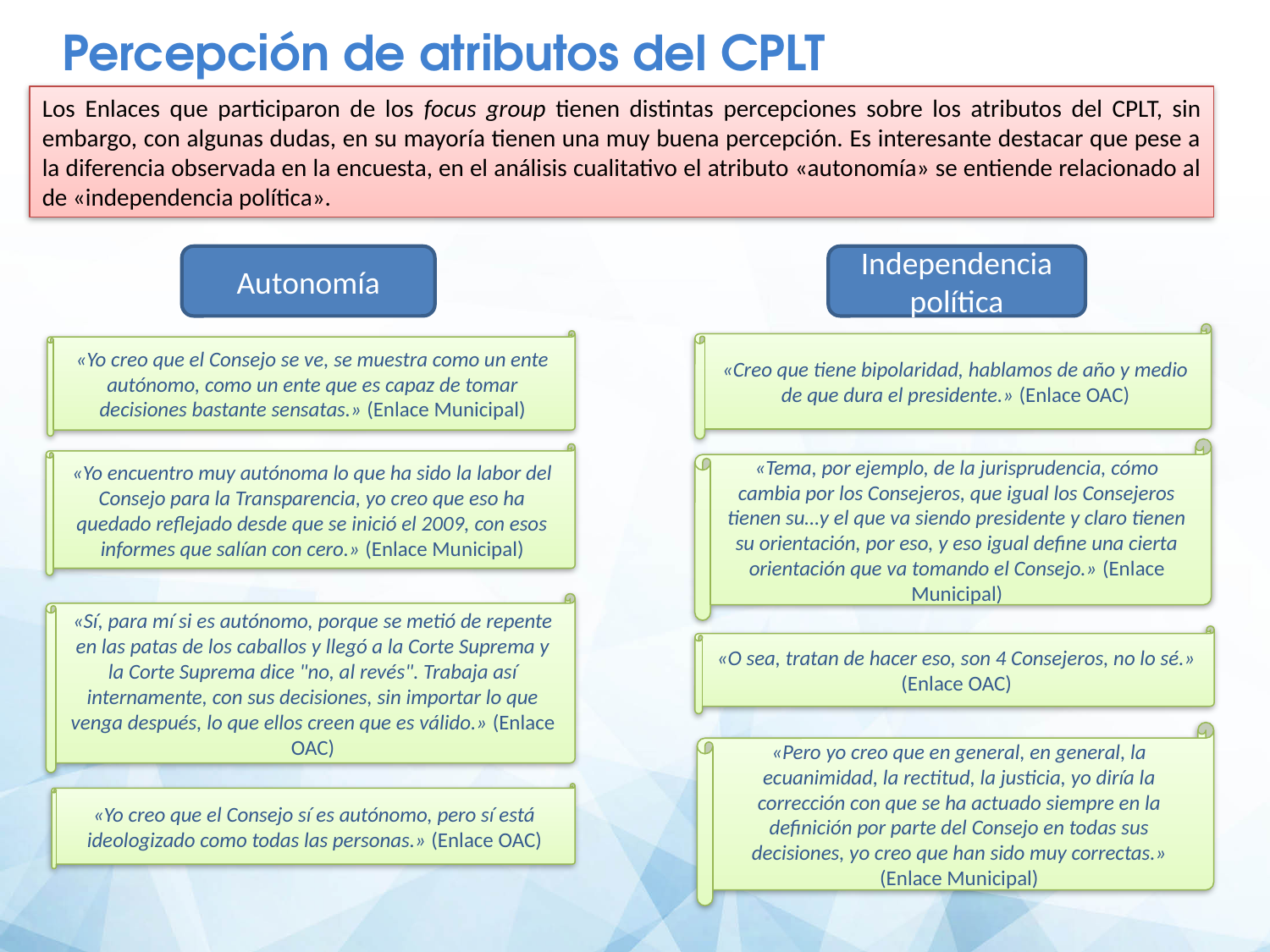

# Percepción de atributos del CPLT
Los Enlaces que participaron de los focus group tienen distintas percepciones sobre los atributos del CPLT, sin embargo, con algunas dudas, en su mayoría tienen una muy buena percepción. Es interesante destacar que pese a la diferencia observada en la encuesta, en el análisis cualitativo el atributo «autonomía» se entiende relacionado al de «independencia política».
Autonomía
Independencia política
«Creo que tiene bipolaridad, hablamos de año y medio de que dura el presidente.» (Enlace OAC)
«Yo creo que el Consejo se ve, se muestra como un ente autónomo, como un ente que es capaz de tomar decisiones bastante sensatas.» (Enlace Municipal)
«Tema, por ejemplo, de la jurisprudencia, cómo cambia por los Consejeros, que igual los Consejeros tienen su…y el que va siendo presidente y claro tienen su orientación, por eso, y eso igual define una cierta orientación que va tomando el Consejo.» (Enlace Municipal)
«Yo encuentro muy autónoma lo que ha sido la labor del Consejo para la Transparencia, yo creo que eso ha quedado reflejado desde que se inició el 2009, con esos informes que salían con cero.» (Enlace Municipal)
«Sí, para mí si es autónomo, porque se metió de repente en las patas de los caballos y llegó a la Corte Suprema y la Corte Suprema dice "no, al revés". Trabaja así internamente, con sus decisiones, sin importar lo que venga después, lo que ellos creen que es válido.» (Enlace OAC)
«O sea, tratan de hacer eso, son 4 Consejeros, no lo sé.» (Enlace OAC)
«Pero yo creo que en general, en general, la ecuanimidad, la rectitud, la justicia, yo diría la corrección con que se ha actuado siempre en la definición por parte del Consejo en todas sus decisiones, yo creo que han sido muy correctas.» (Enlace Municipal)
«Yo creo que el Consejo sí es autónomo, pero sí está ideologizado como todas las personas.» (Enlace OAC)